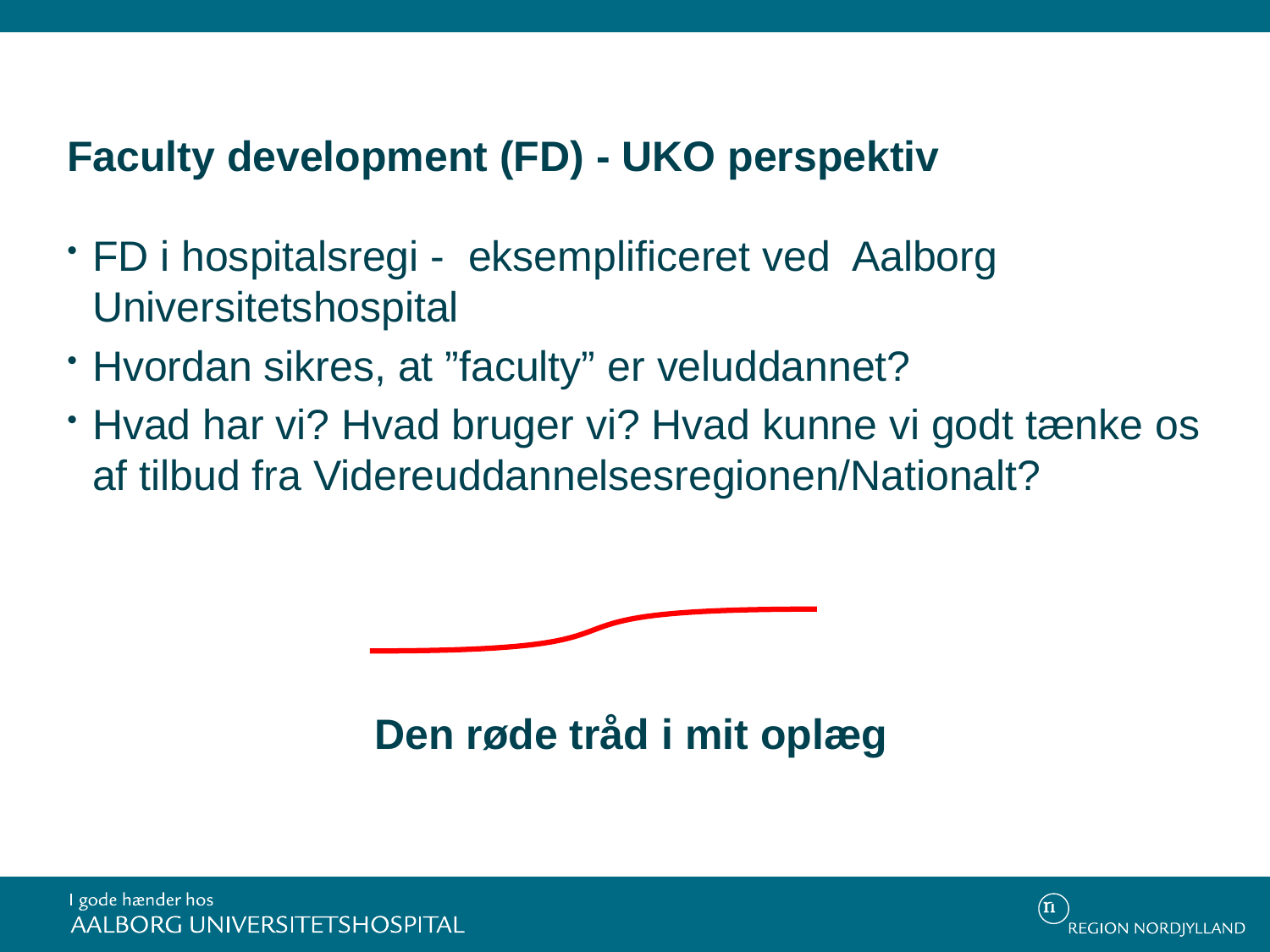

# Faculty development (FD) - UKO perspektiv
FD i hospitalsregi -  eksemplificeret ved  Aalborg Universitetshospital
Hvordan sikres, at ”faculty” er veluddannet?
Hvad har vi? Hvad bruger vi? Hvad kunne vi godt tænke os af tilbud fra Videreuddannelsesregionen/Nationalt?
Den røde tråd i mit oplæg
3